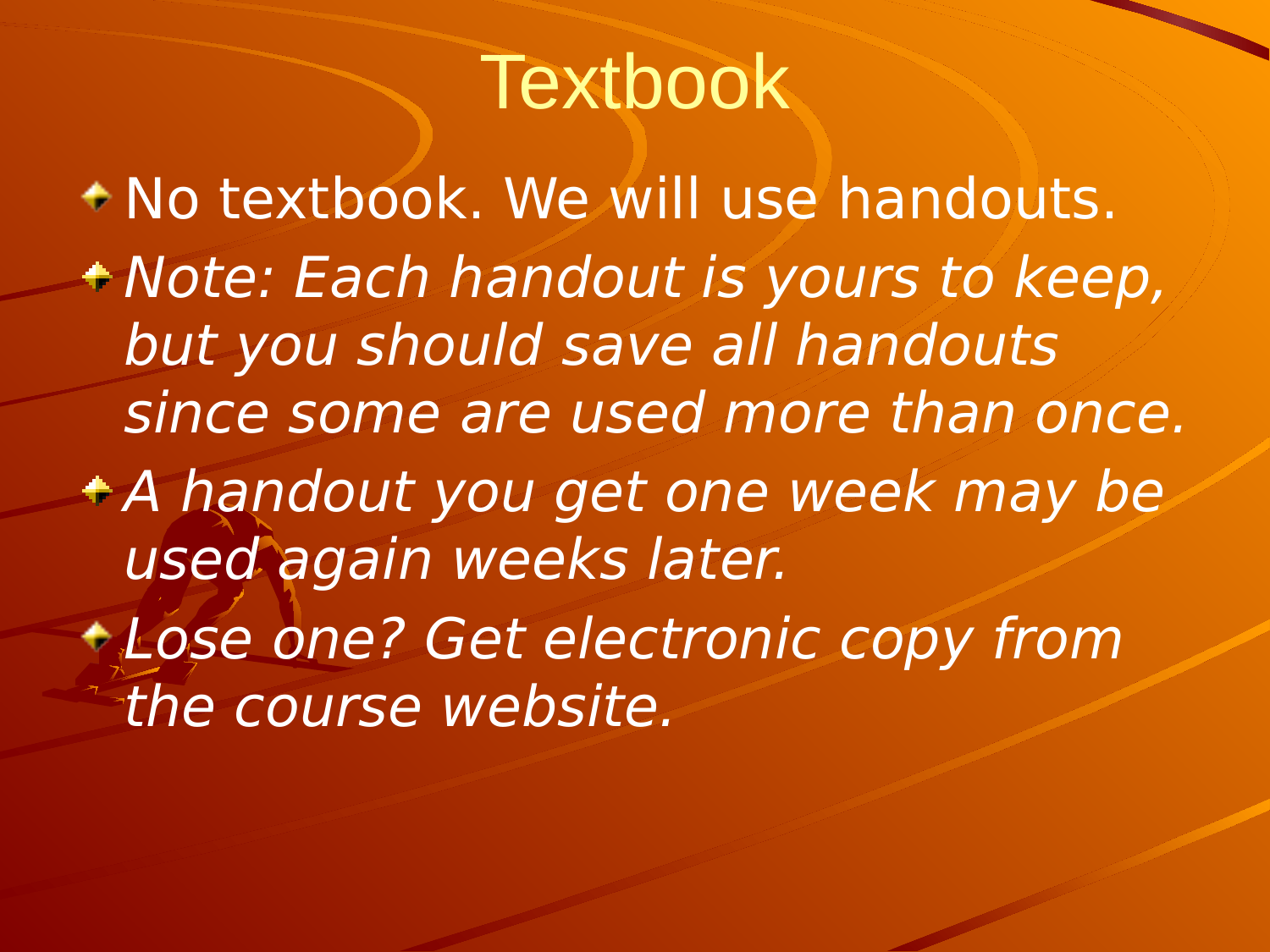

# Textbook
No textbook. We will use handouts.
Note: Each handout is yours to keep, but you should save all handouts since some are used more than once.
A handout you get one week may be used again weeks later.
Lose one? Get electronic copy from the course website.